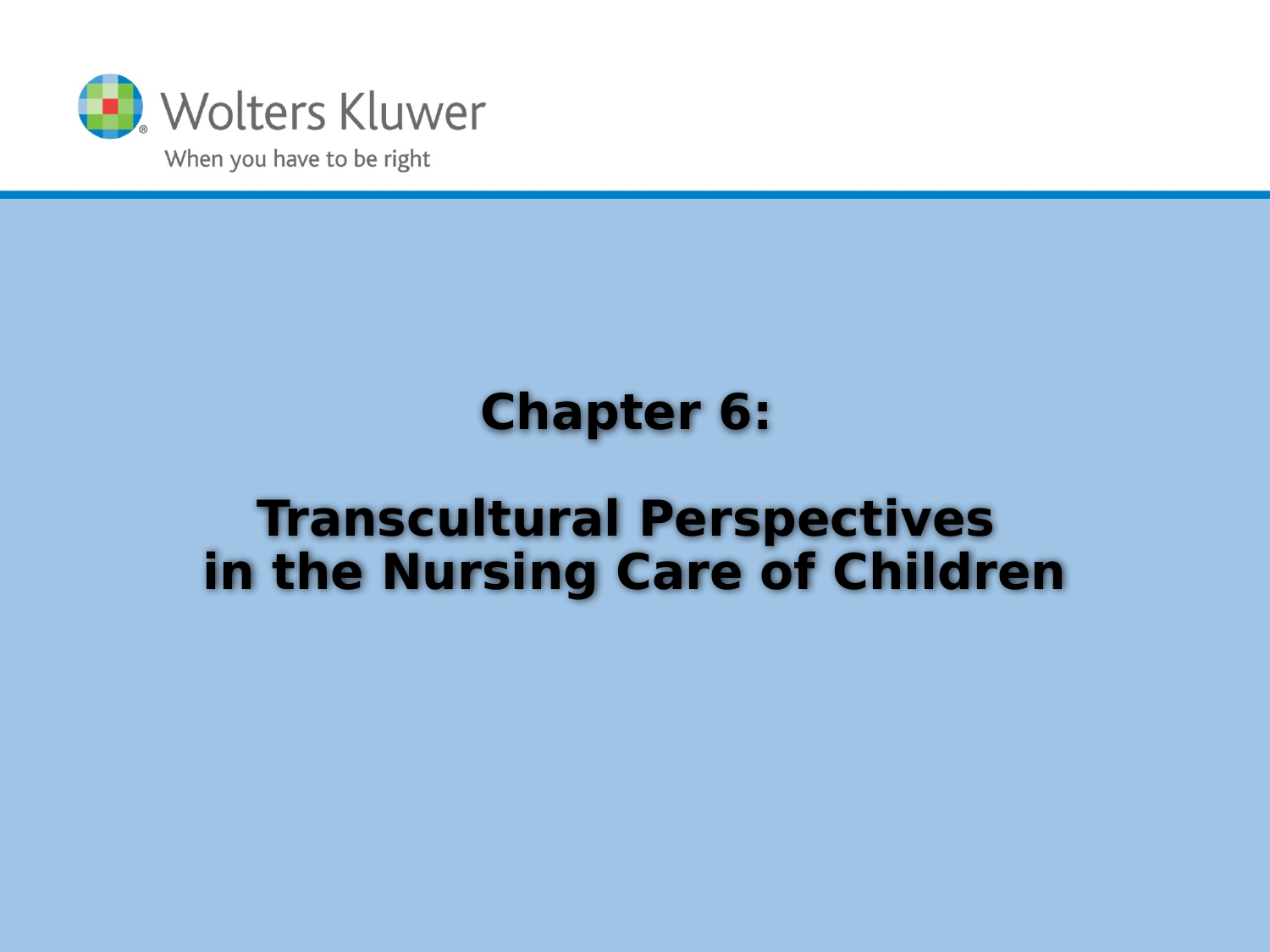

# Chapter 6: Transcultural Perspectives in the Nursing Care of Children